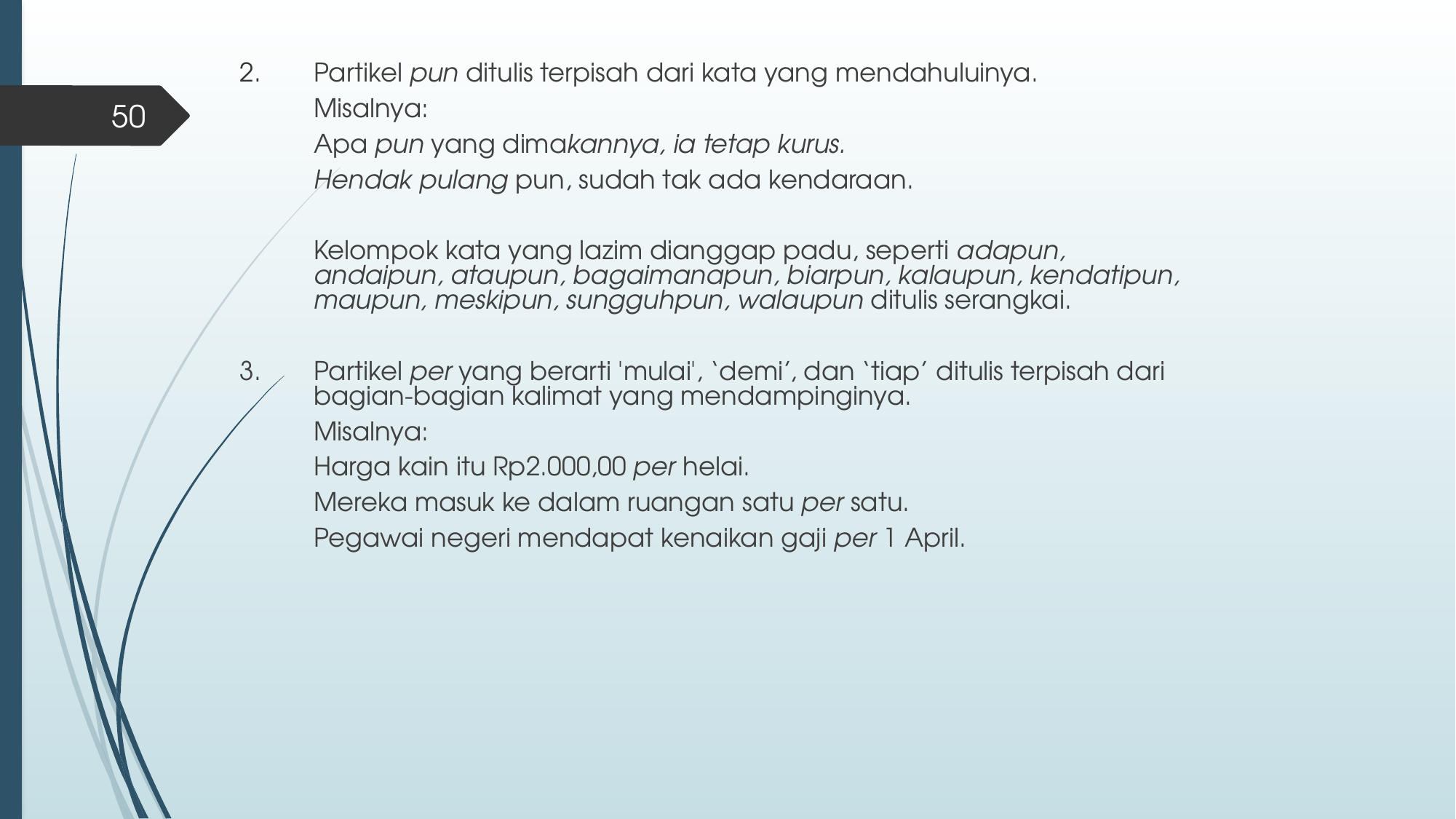

Partikel pun ditulis terpisah dari kata yang mendahuluinya.
	Misalnya:
		Apa pun yang dimakannya, ia tetap kurus.
		Hendak pulang pun, sudah tak ada kendaraan.

	Kelompok kata yang lazim dianggap padu, seperti adapun, andaipun, ataupun, bagaimanapun, biarpun, kalaupun, kendatipun, maupun, meskipun, sungguhpun, walaupun ditulis serangkai.

3.	Partikel per yang berarti 'mulai', ‘demi’, dan ‘tiap’ ditulis terpisah dari bagian-bagian kalimat yang mendampinginya.
	Misalnya:
		Harga kain itu Rp2.000,00 per helai.
		Mereka masuk ke dalam ruangan satu per satu.
		Pegawai negeri mendapat kenaikan gaji per 1 April.

#
50